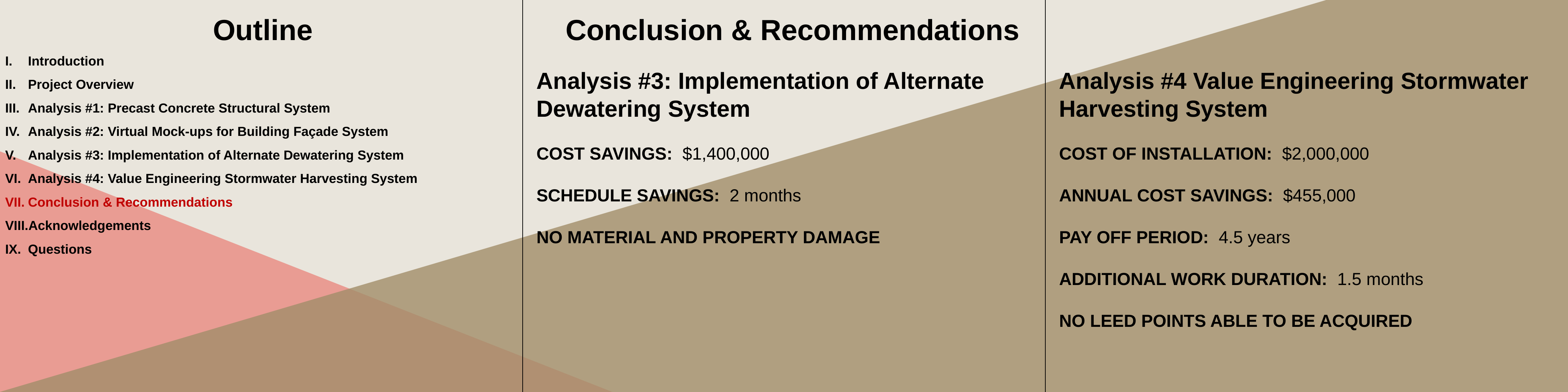

Outline
Conclusion & Recommendations
Introduction
Project Overview
Analysis #1: Precast Concrete Structural System
Analysis #2: Virtual Mock-ups for Building Façade System
Analysis #3: Implementation of Alternate Dewatering System
Analysis #4: Value Engineering Stormwater Harvesting System
Conclusion & Recommendations
Acknowledgements
Questions

Analysis #3: Implementation of Alternate Dewatering System

COST SAVINGS:  $1,400,000

SCHEDULE SAVINGS:  2 months

NO MATERIAL AND PROPERTY DAMAGE
Analysis #4 Value Engineering Stormwater Harvesting System

COST OF INSTALLATION:  $2,000,000

ANNUAL COST SAVINGS:  $455,000

PAY OFF PERIOD:  4.5 years

ADDITIONAL WORK DURATION:  1.5 months

NO LEED POINTS ABLE TO BE ACQUIRED